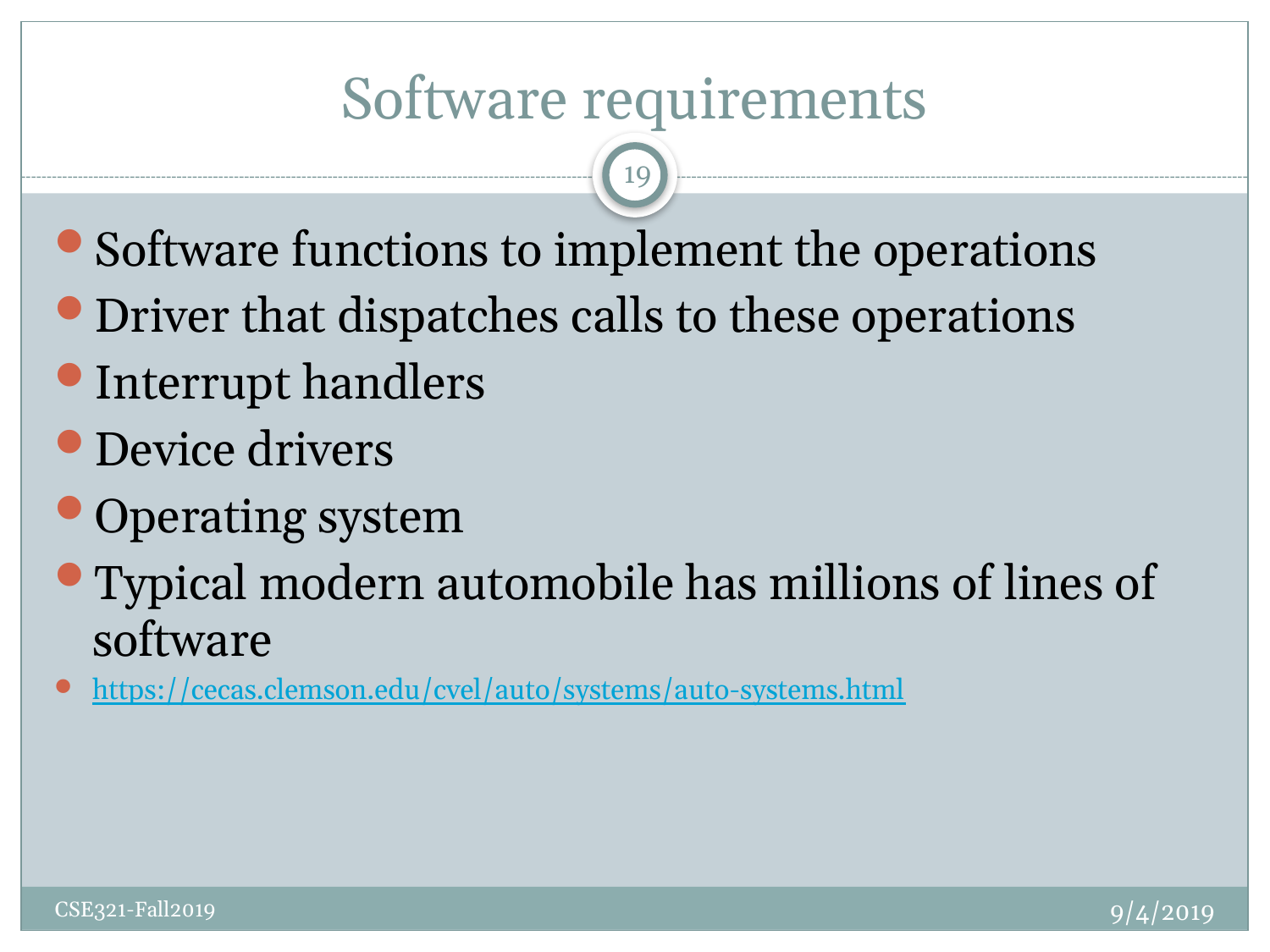

# Software requirements
19
Software functions to implement the operations
Driver that dispatches calls to these operations
Interrupt handlers
Device drivers
Operating system
Typical modern automobile has millions of lines of software
https://cecas.clemson.edu/cvel/auto/systems/auto-systems.html
9/4/2019
CSE321-Fall2019